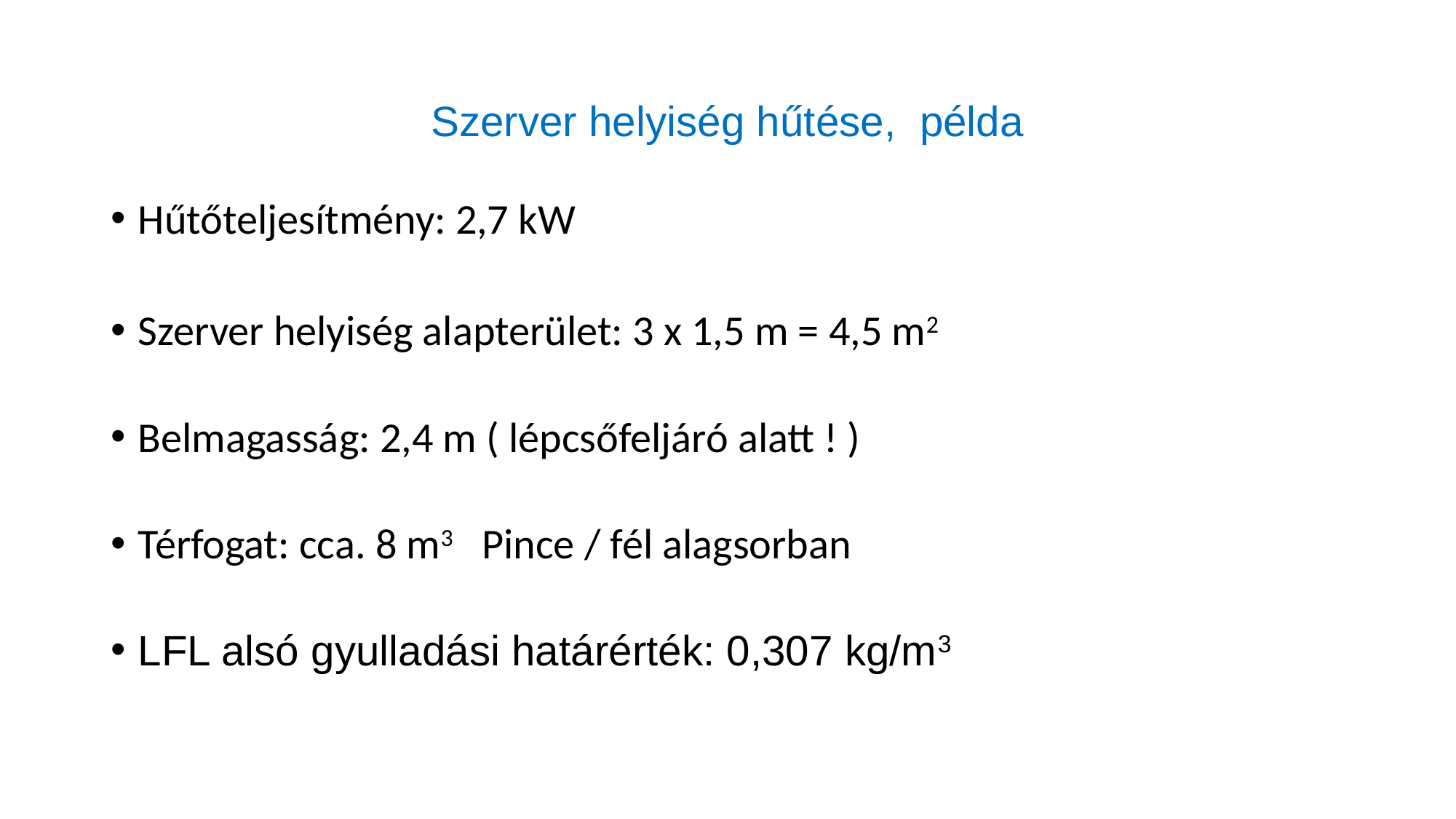

# Szerver helyiség hűtése,  példa
Hűtőteljesítmény: 2,7 kW
Szerver helyiség alapterület: 3 x 1,5 m = 4,5 m2
Belmagasság: 2,4 m ( lépcsőfeljáró alatt ! )
Térfogat: cca. 8 m3   Pince / fél alagsorban
LFL alsó gyulladási határérték: 0,307 kg/m3